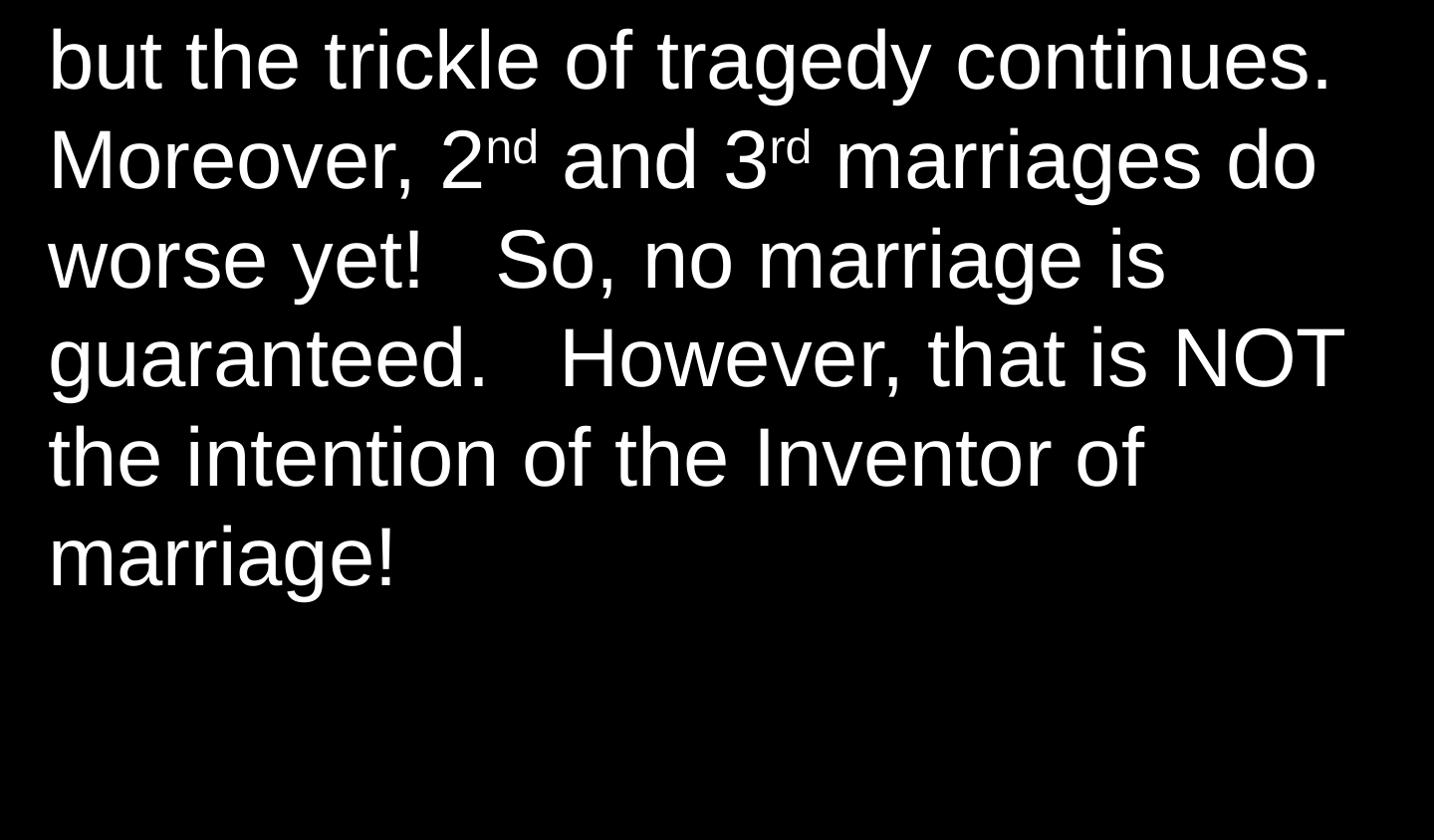

but the trickle of tragedy continues. Moreover, 2nd and 3rd marriages do worse yet!   So, no marriage is guaranteed.   However, that is NOT the intention of the Inventor of marriage!